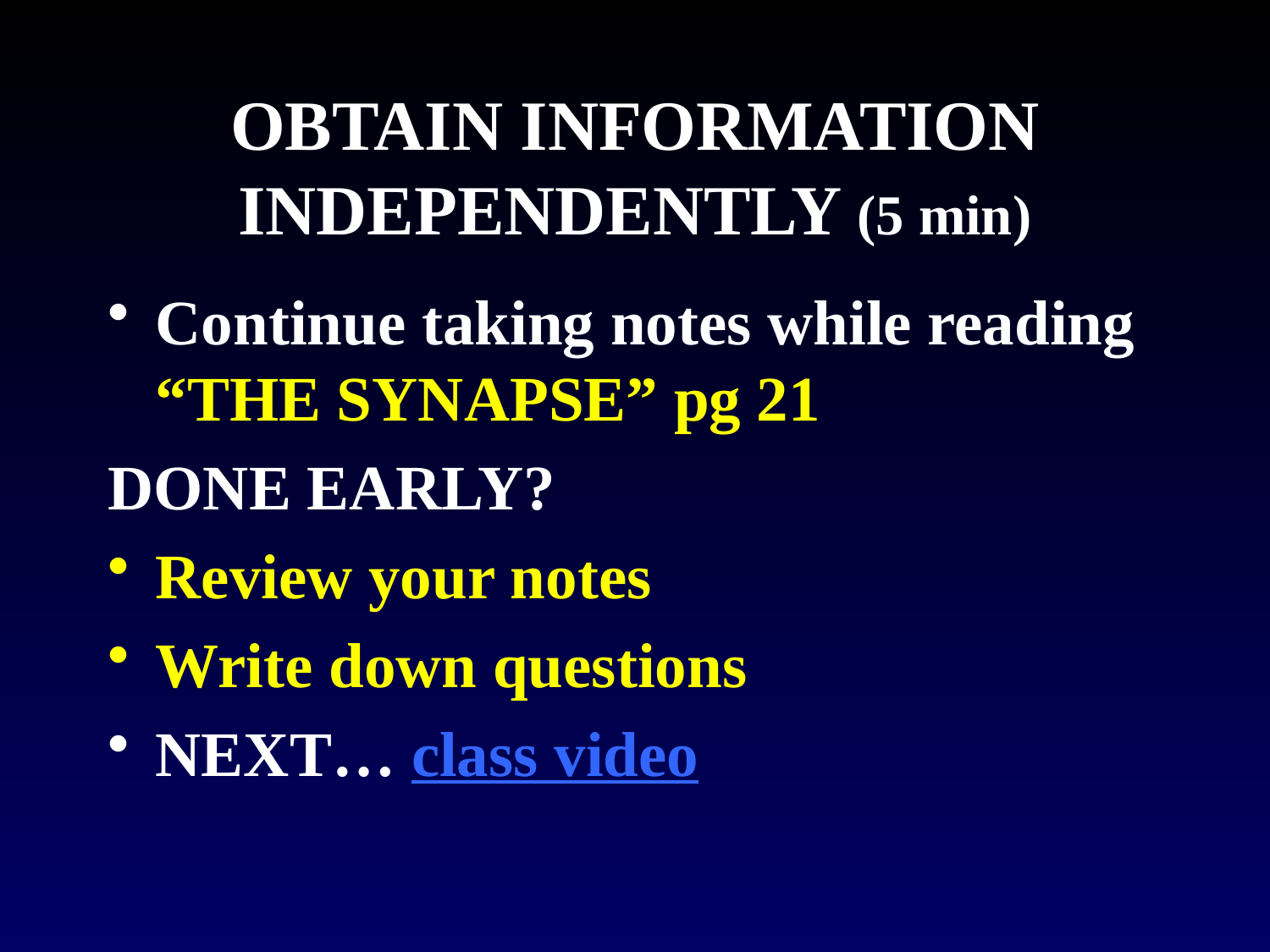

# OBTAIN INFORMATION INDEPENDENTLY (5 min)
Continue taking notes while reading “THE SYNAPSE” pg 21
DONE EARLY?
Review your notes
Write down questions
NEXT… class video